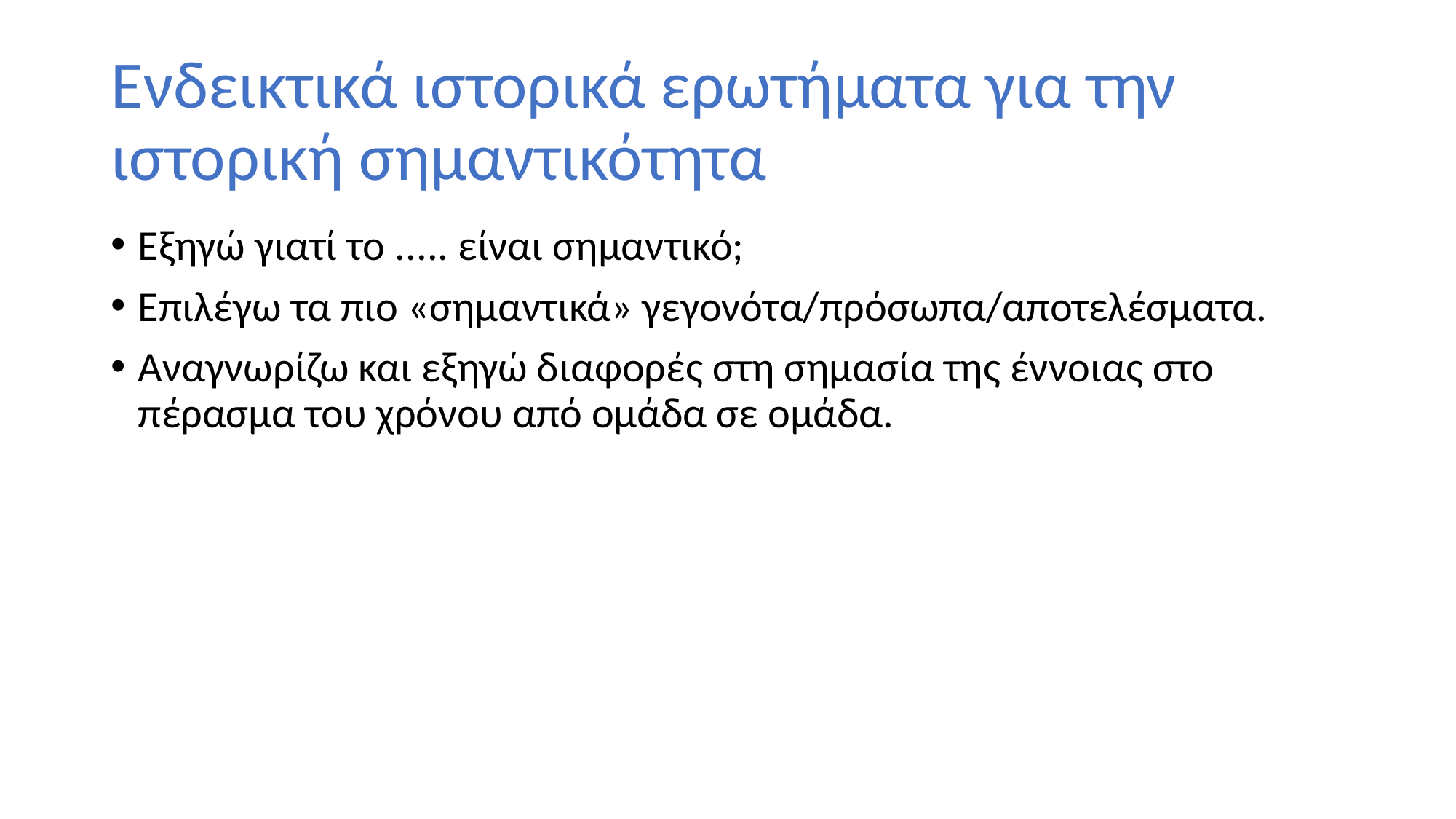

# Ενδεικτικά ιστορικά ερωτήματα για την ιστορική σημαντικότητα
Εξηγώ γιατί το ..... είναι σημαντικό;
Επιλέγω τα πιο «σημαντικά» γεγονότα/πρόσωπα/αποτελέσματα.
Αναγνωρίζω και εξηγώ διαφορές στη σημασία της έννοιας στο πέρασμα του χρόνου από ομάδα σε ομάδα.